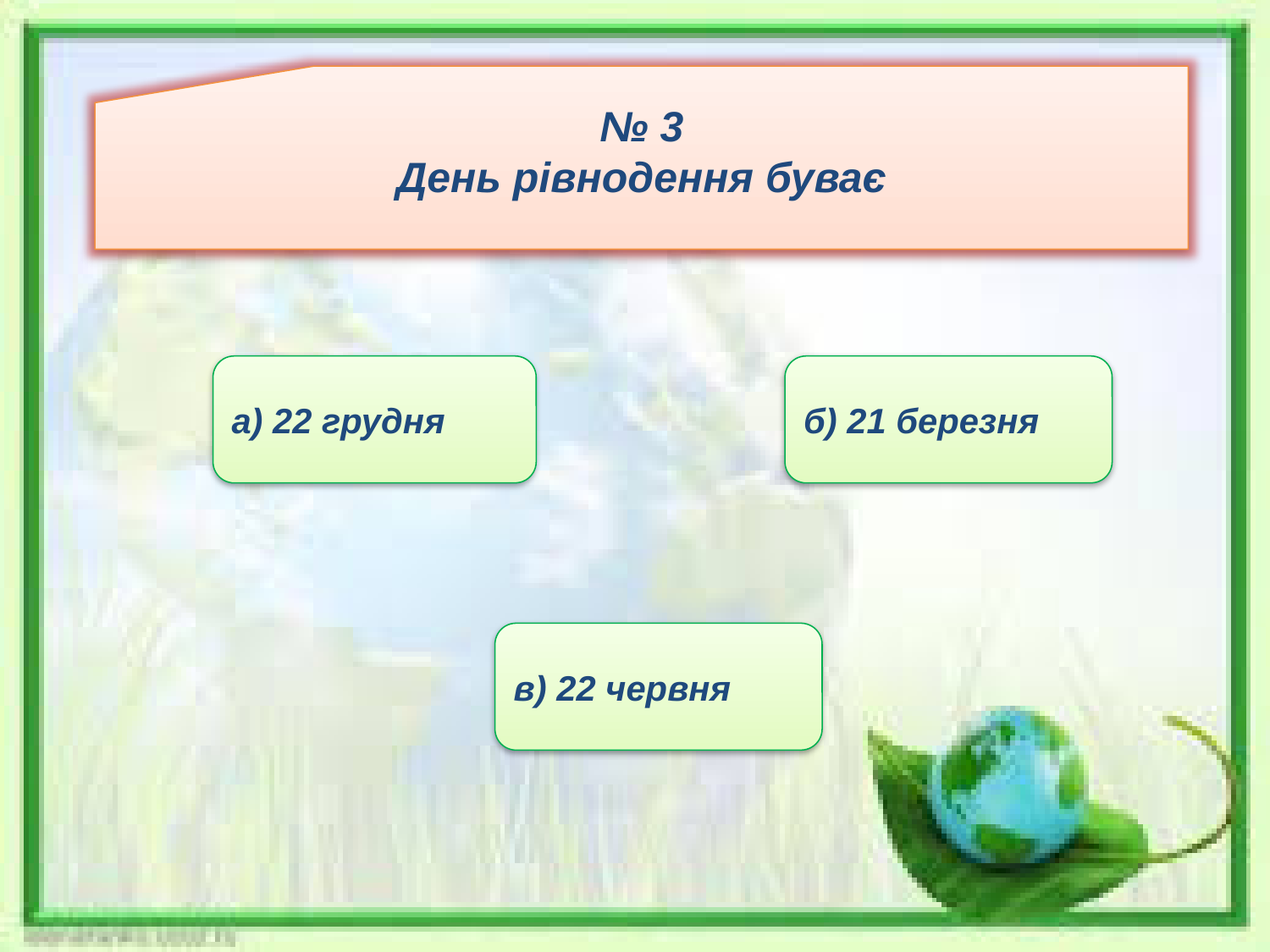

№ 3
День рівнодення буває

а) 22 грудня
б) 21 березня
в) 22 червня